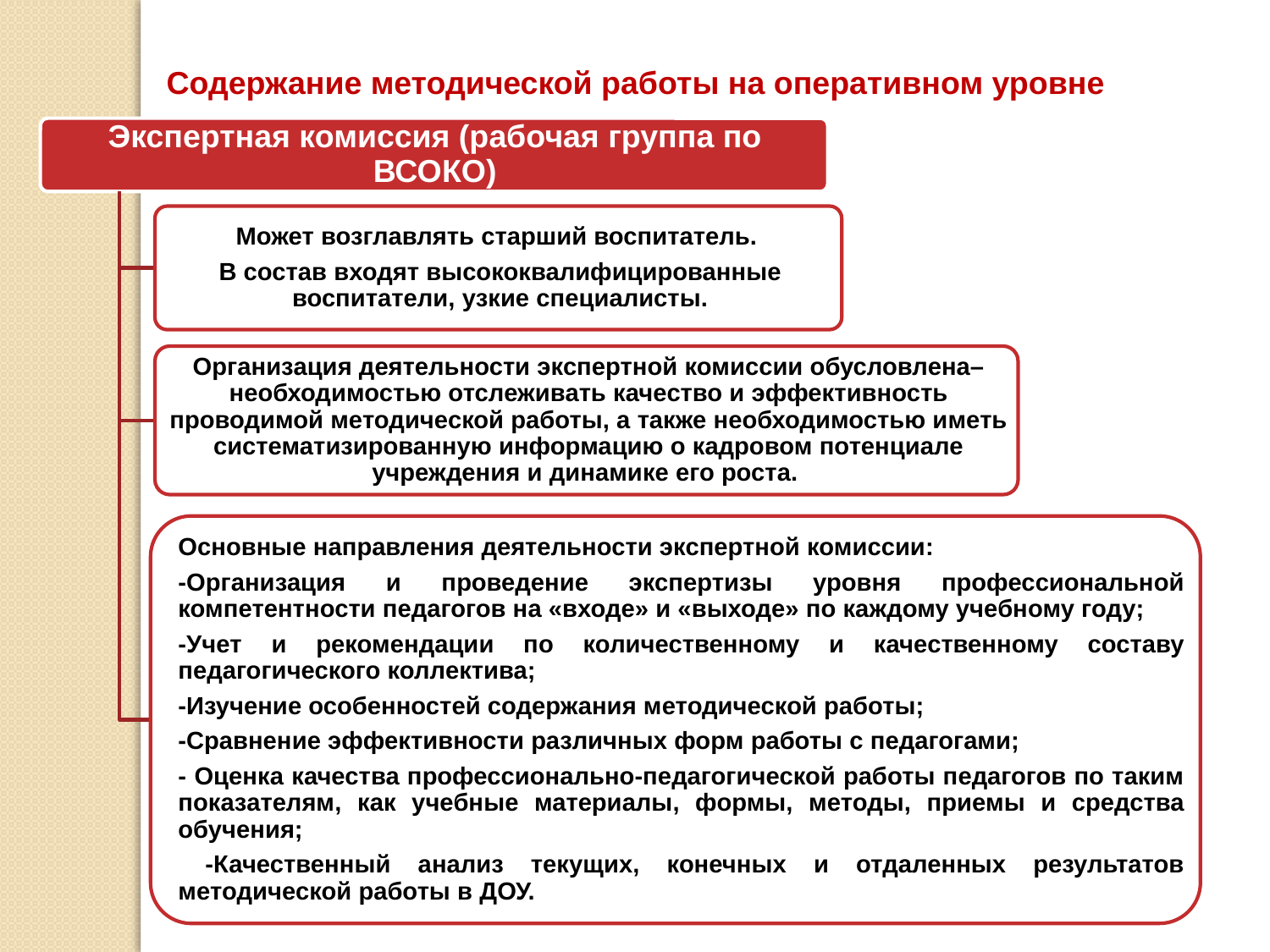

Содержание методической работы на оперативном уровне
Экспертная комиссия (рабочая группа по ВСОКО)
Может возглавлять старший воспитатель.
В состав входят высококвалифицированные воспитатели, узкие специалисты.
Организация деятельности экспертной комиссии обусловлена– необходимостью отслеживать качество и эффективность проводимой методической работы, а также необходимостью иметь систематизированную информацию о кадровом потенциале учреждения и динамике его роста.
Основные направления деятельности экспертной комиссии:
-Организация и проведение экспертизы уровня профессиональной компетентности педагогов на «входе» и «выходе» по каждому учебному году;
-Учет и рекомендации по количественному и качественному составу педагогического коллектива;
-Изучение особенностей содержания методической работы;
-Сравнение эффективности различных форм работы с педагогами;
- Оценка качества профессионально-педагогической работы педагогов по таким показателям, как учебные материалы, формы, методы, приемы и средства обучения;
 -Качественный анализ текущих, конечных и отдаленных результатов методической работы в ДОУ.